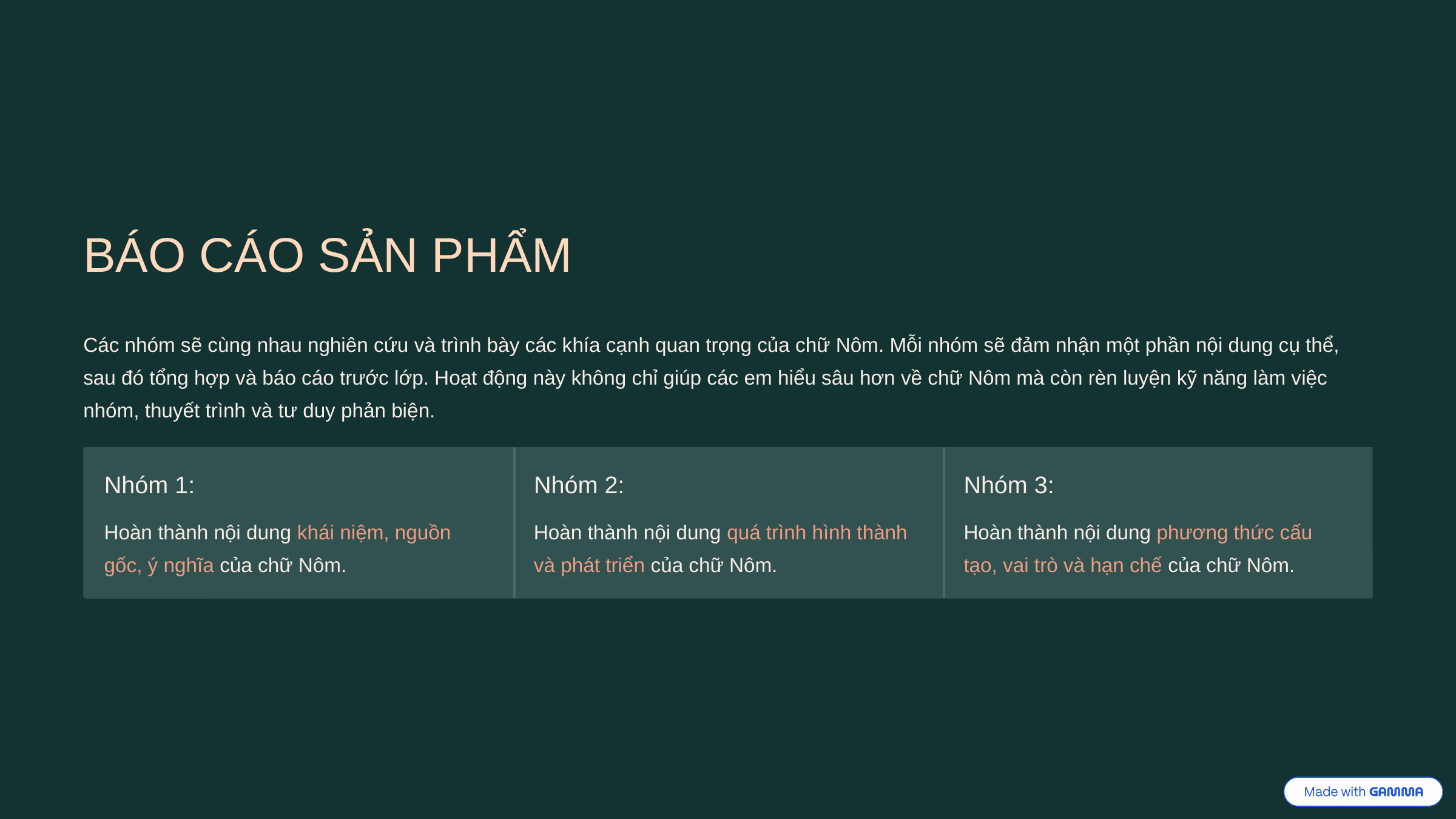

BÁO CÁO SẢN PHẨM
Các nhóm sẽ cùng nhau nghiên cứu và trình bày các khía cạnh quan trọng của chữ Nôm. Mỗi nhóm sẽ đảm nhận một phần nội dung cụ thể, sau đó tổng hợp và báo cáo trước lớp. Hoạt động này không chỉ giúp các em hiểu sâu hơn về chữ Nôm mà còn rèn luyện kỹ năng làm việc nhóm, thuyết trình và tư duy phản biện.

Nhóm 1:
Nhóm 2:
Nhóm 3:
Hoàn thành nội dung khái niệm, nguồn gốc, ý nghĩa của chữ Nôm.
Hoàn thành nội dung quá trình hình thành và phát triển của chữ Nôm.
Hoàn thành nội dung phương thức cấu tạo, vai trò và hạn chế của chữ Nôm.